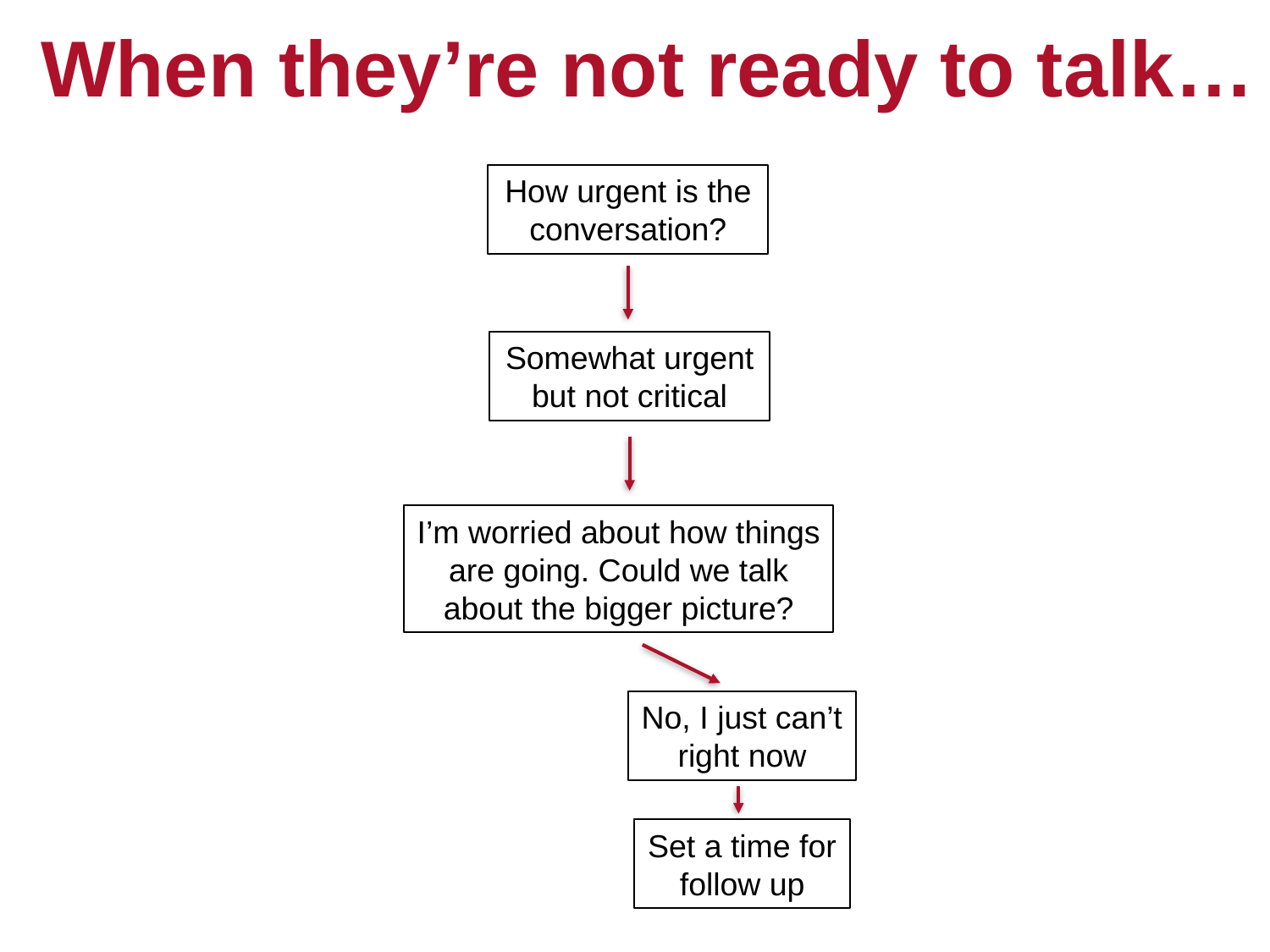

# When they’re not ready to talk…
How urgent is the conversation?
Somewhat urgent but not critical
I’m worried about how things are going. Could we talk about the bigger picture?
No, I just can’t right now
Set a time for follow up